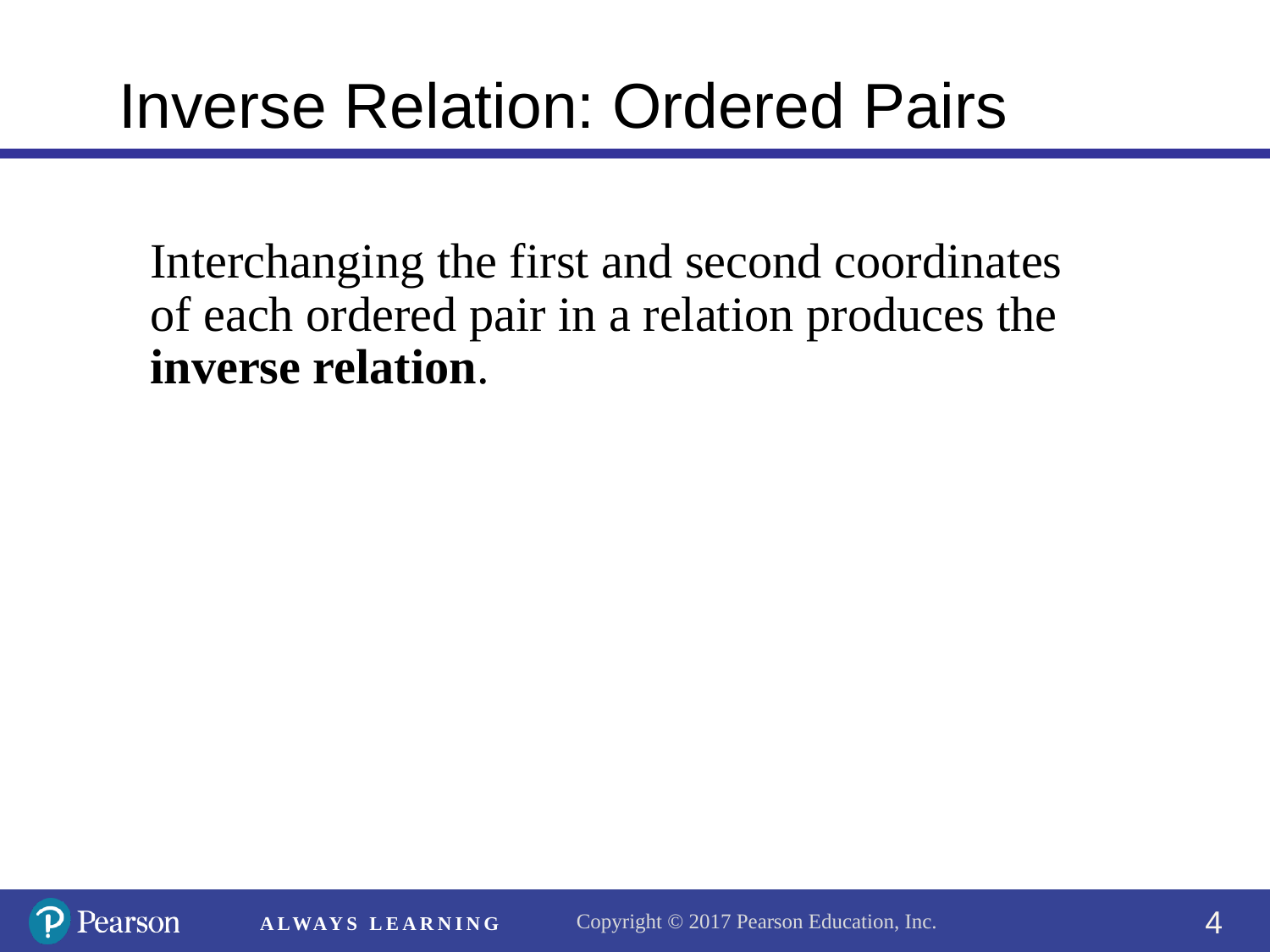

# Inverse Relation: Ordered Pairs
Interchanging the first and second coordinates of each ordered pair in a relation produces the inverse relation.